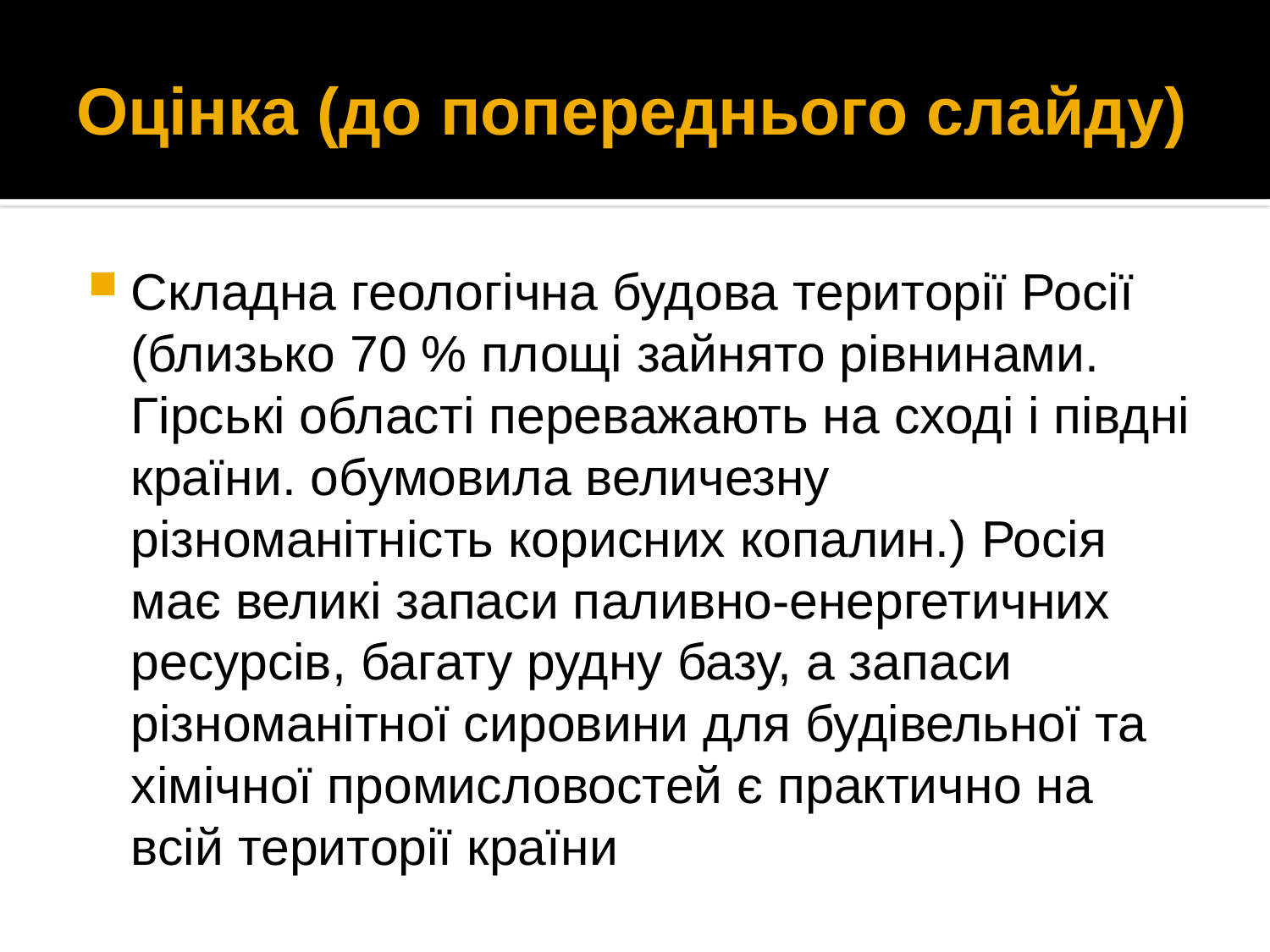

# Оцінка (до попереднього слайду)
Складна геологічна будова території Росії (близько 70 % площі зайнято рівнинами. Гірські області переважають на сході і півдні країни. обумовила величезну різноманітність корисних копалин.) Росія має великі запаси паливно-енергетичних ресурсів, багату рудну базу, а запаси різноманітної сировини для будівельної та хімічної промисловостей є практично на всій території країни